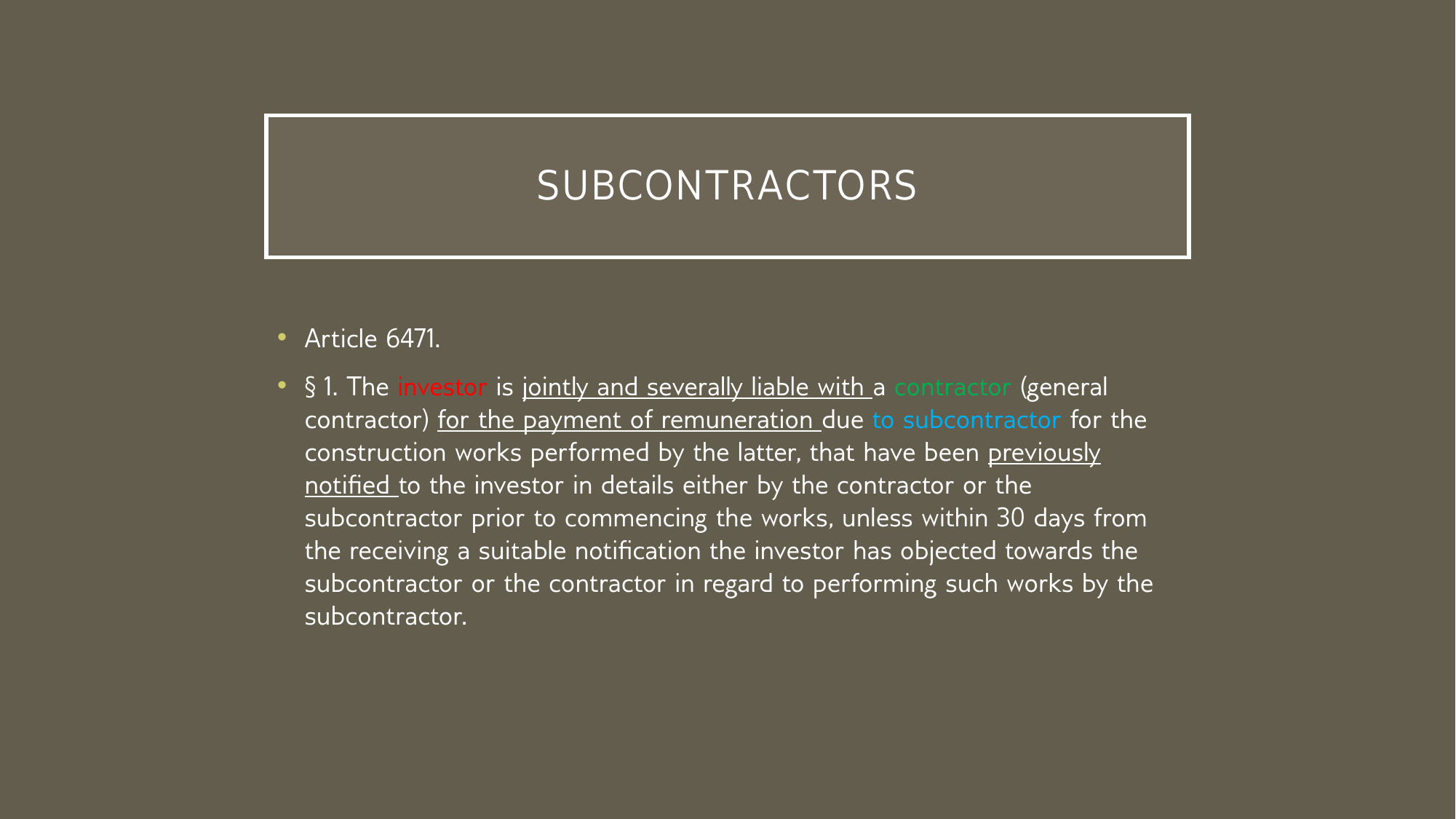

# subcontractors
Article 6471.
§ 1. The investor is jointly and severally liable with a contractor (general contractor) for the payment of remuneration due to subcontractor for the construction works performed by the latter, that have been previously notified to the investor in details either by the contractor or the subcontractor prior to commencing the works, unless within 30 days from the receiving a suitable notification the investor has objected towards the subcontractor or the contractor in regard to performing such works by the subcontractor.